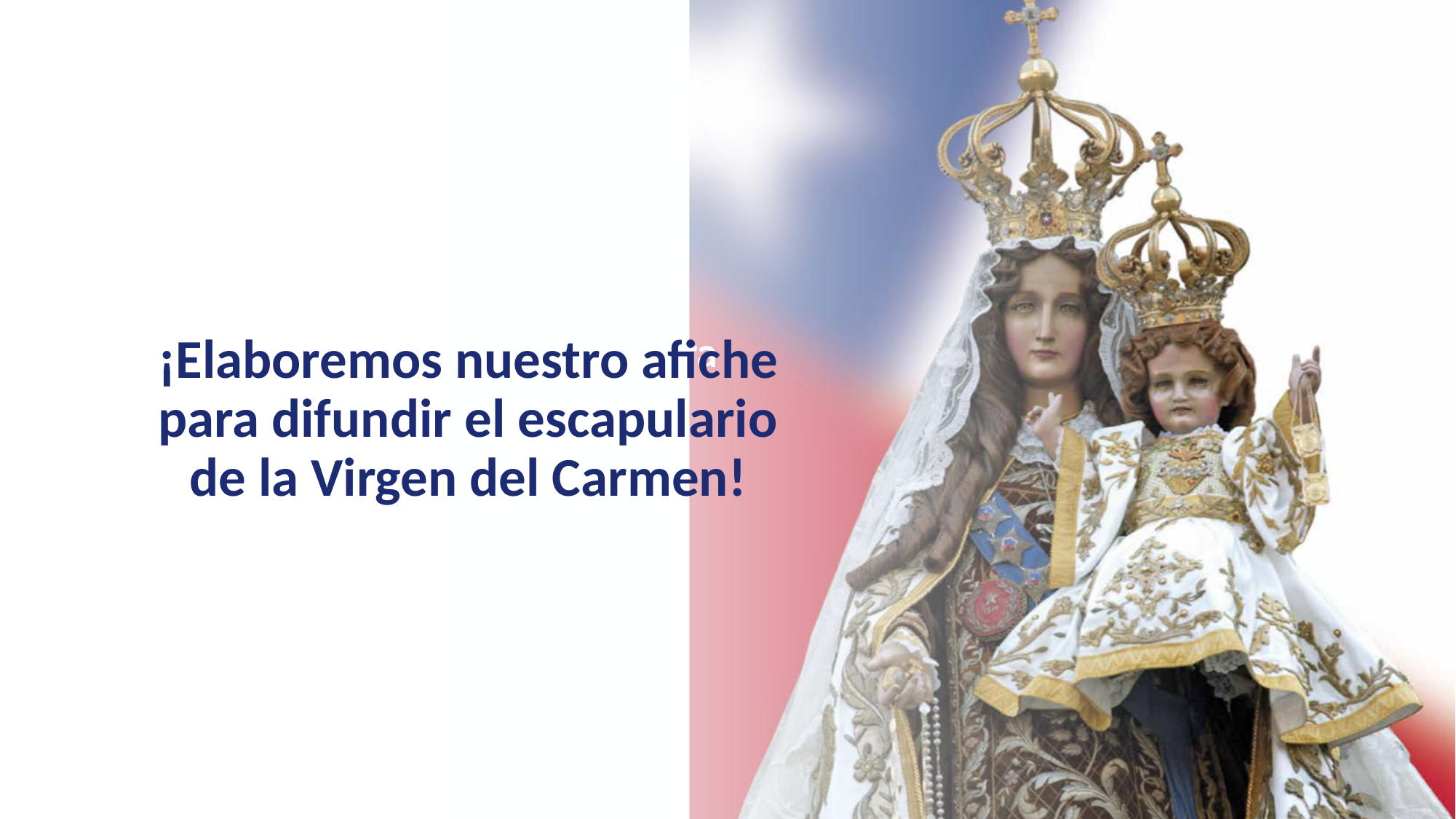

¡Elaboremos nuestro afiche para difundir el escapulario!
¡Elaboremos nuestro afiche para difundir el escapulario de la Virgen del Carmen!